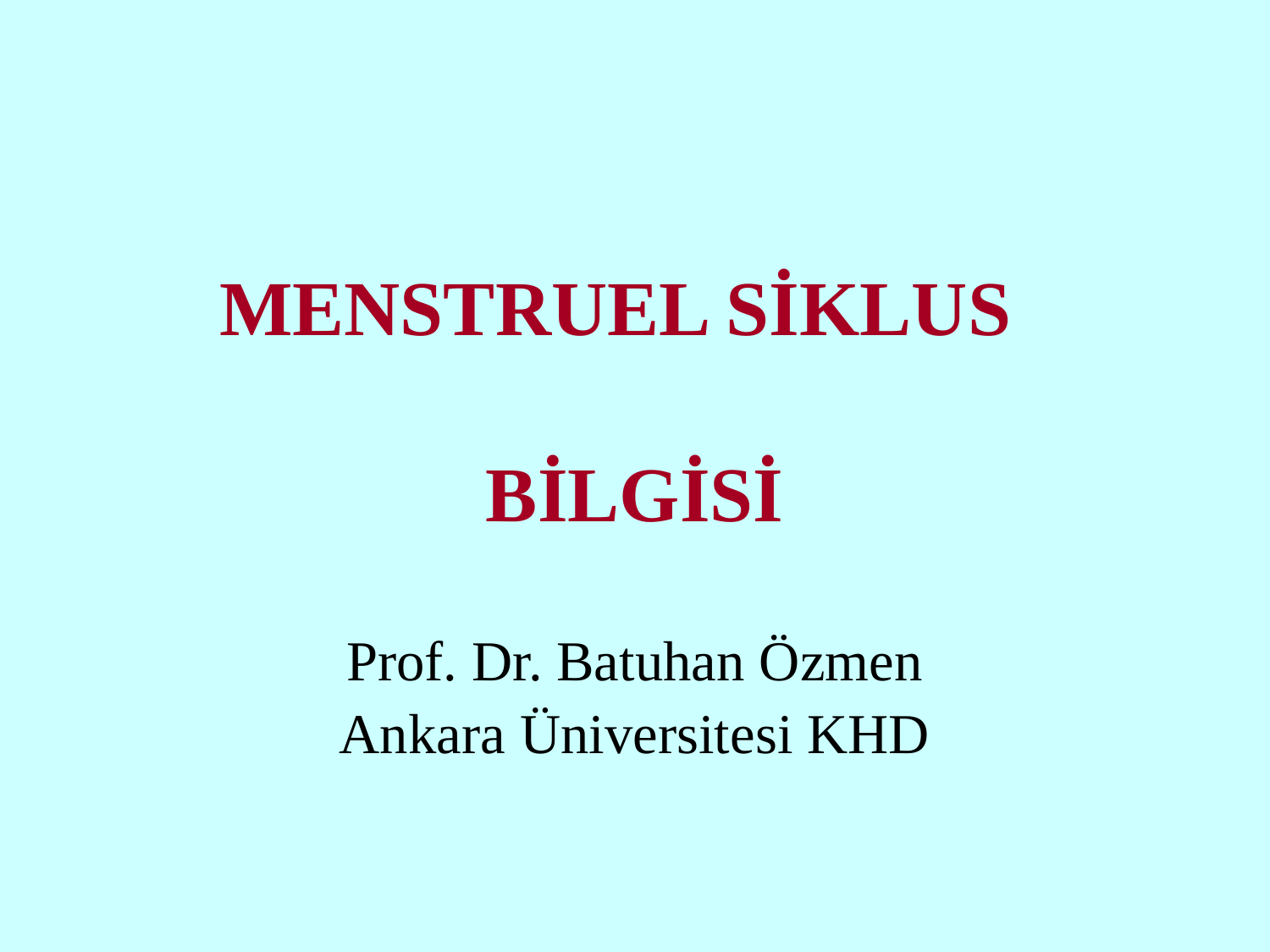

# MENSTRUEL SİKLUS BİLGİSİ
Prof. Dr. Batuhan Özmen
Ankara Üniversitesi KHD